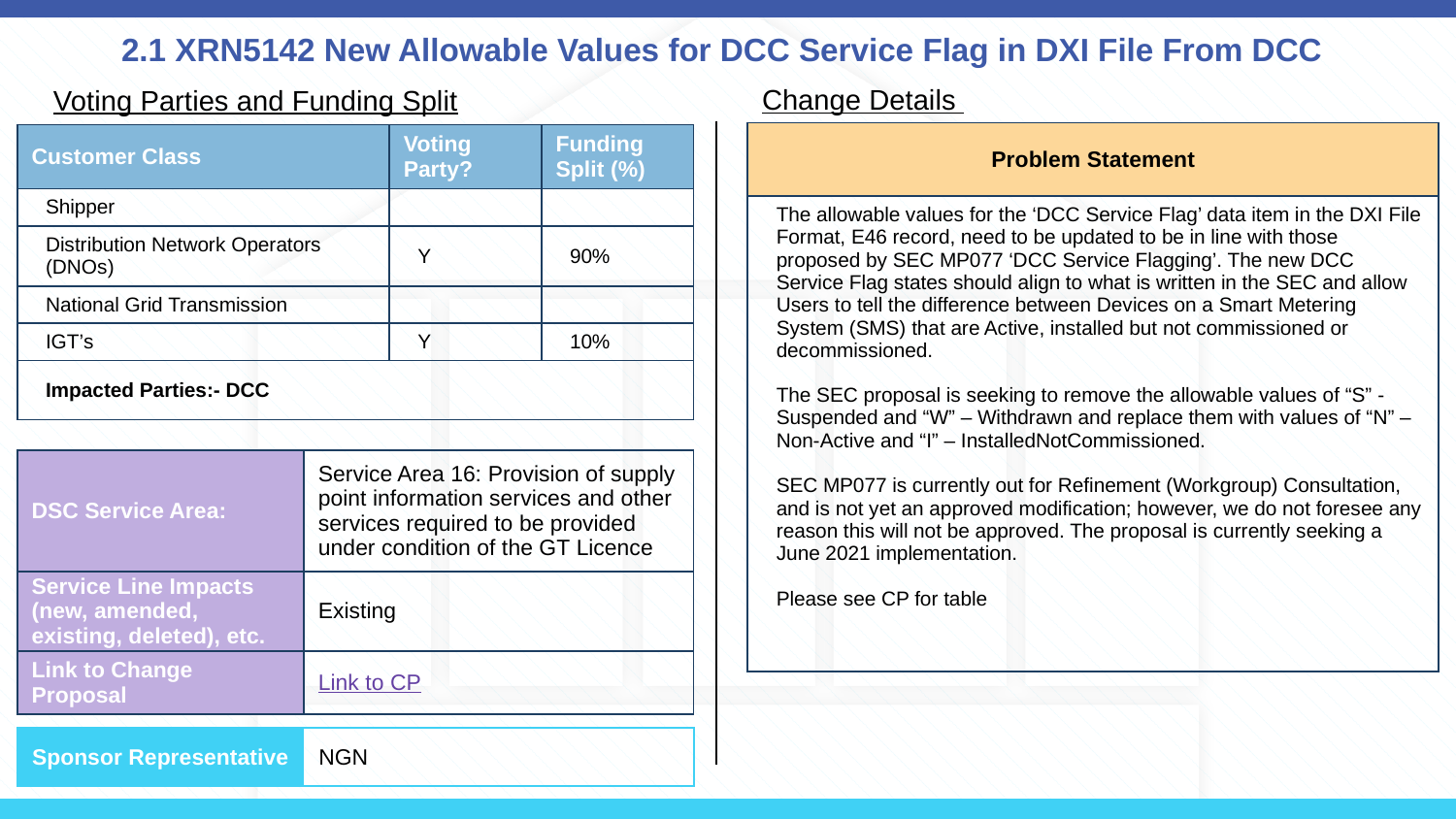

# 2.1 XRN5142 New Allowable Values for DCC Service Flag in DXI File From DCC
Change Details
Voting Parties and Funding Split
| Problem Statement |
| --- |
| The allowable values for the ‘DCC Service Flag’ data item in the DXI File Format, E46 record, need to be updated to be in line with those proposed by SEC MP077 ‘DCC Service Flagging’. The new DCC Service Flag states should align to what is written in the SEC and allow Users to tell the difference between Devices on a Smart Metering System (SMS) that are Active, installed but not commissioned or decommissioned. The SEC proposal is seeking to remove the allowable values of “S” - Suspended and “W” – Withdrawn and replace them with values of “N” – Non-Active and “I” – InstalledNotCommissioned. SEC MP077 is currently out for Refinement (Workgroup) Consultation, and is not yet an approved modification; however, we do not foresee any reason this will not be approved. The proposal is currently seeking a June 2021 implementation. Please see CP for table |
| Customer Class | Voting Party? | Funding Split (%) |
| --- | --- | --- |
| Shipper |  |  |
| Distribution Network Operators (DNOs) | Y | 90% |
| National Grid Transmission |  |  |
| IGT’s | Y | 10% |
| Impacted Parties:- DCC |  |  |
| DSC Service Area: | Service Area 16: Provision of supply point information services and other services required to be provided under condition of the GT Licence |
| --- | --- |
| Service Line Impacts (new, amended, existing, deleted), etc. | Existing |
| Link to Change Proposal | Link to CP |
| Sponsor Representative | NGN |
| --- | --- |